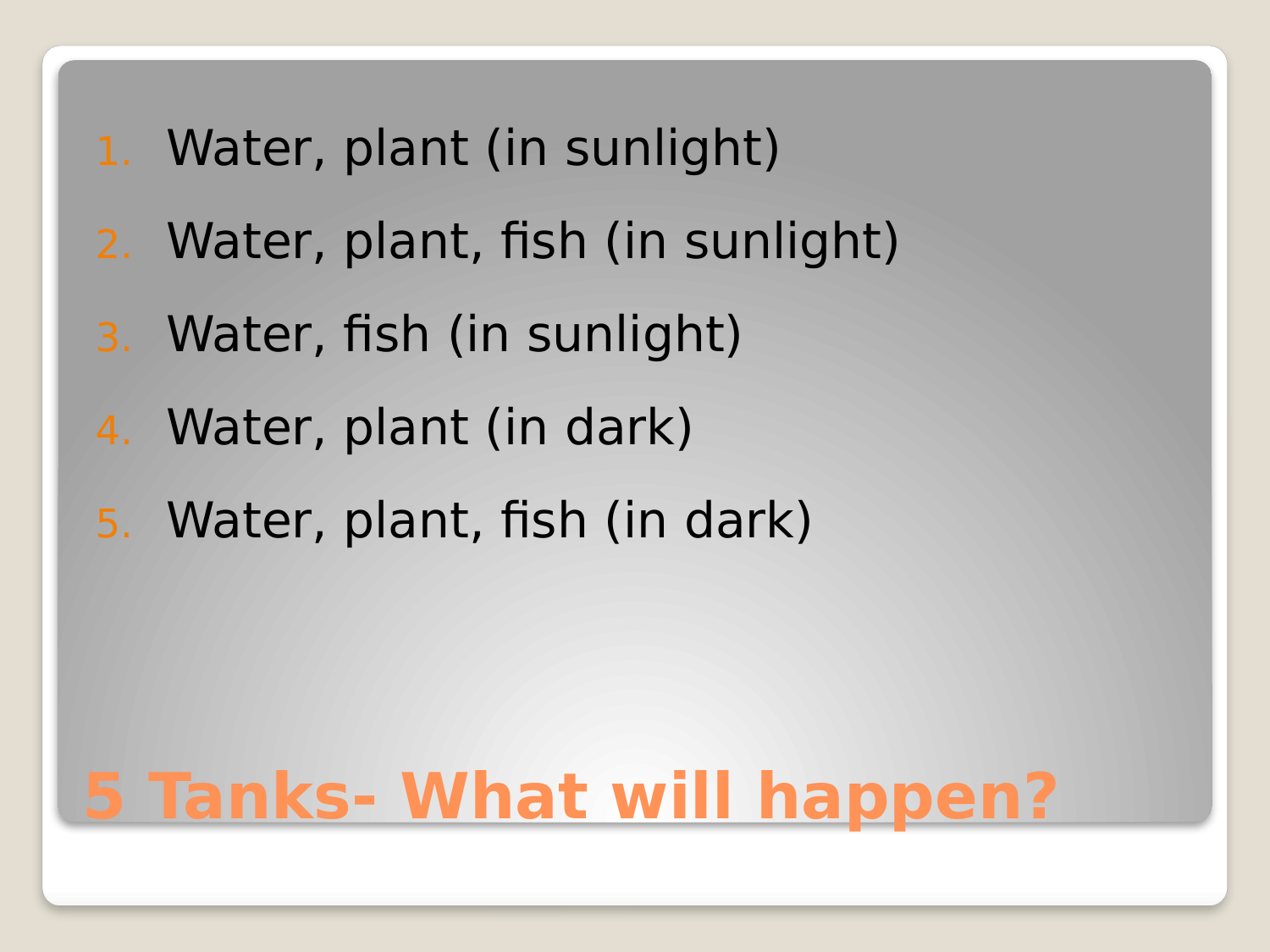

Water, plant (in sunlight)
Water, plant, fish (in sunlight)
Water, fish (in sunlight)
Water, plant (in dark)
Water, plant, fish (in dark)
# 5 Tanks- What will happen?